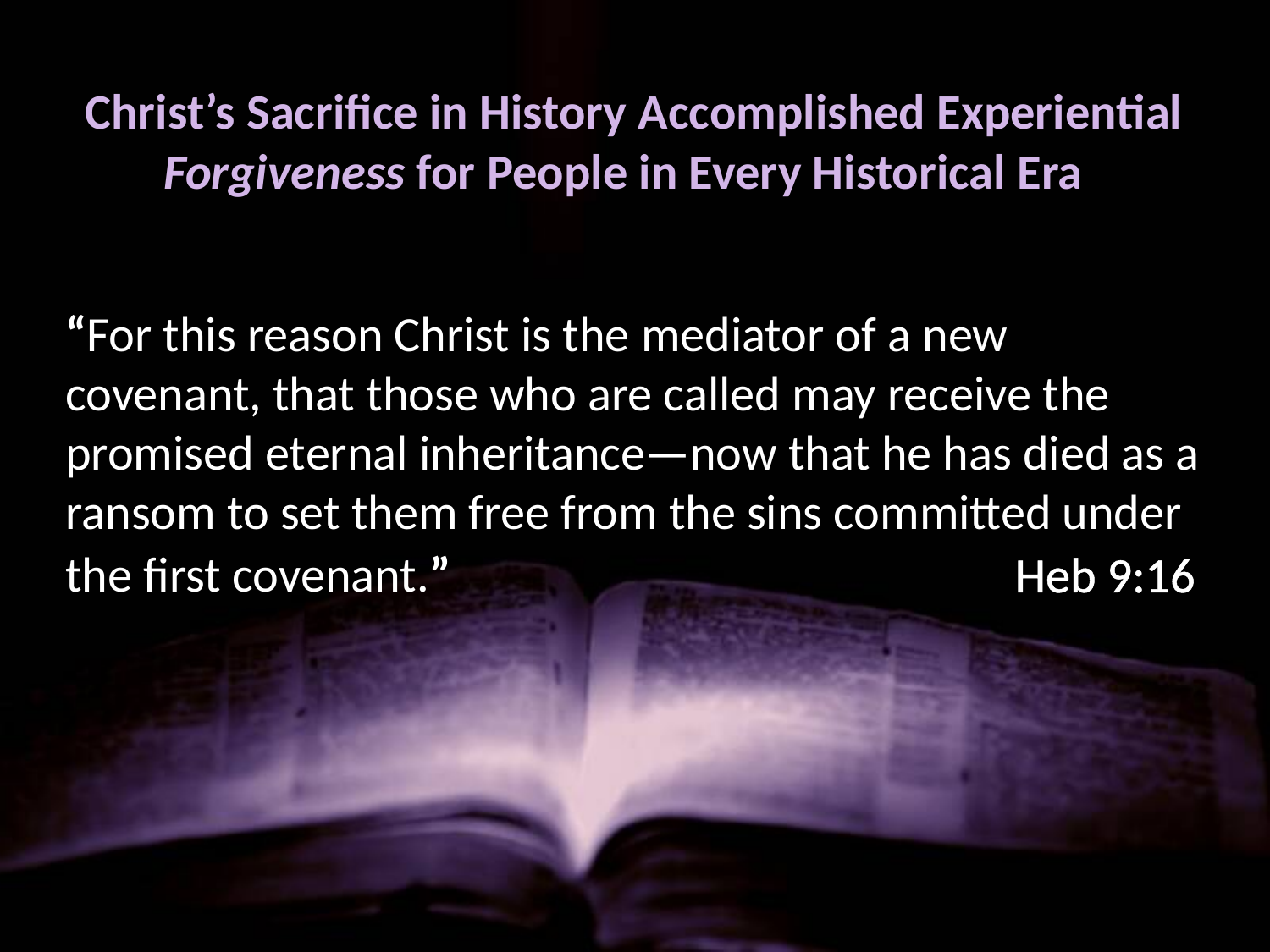

# Christ’s Sacrifice in History Accomplished Experiential Forgiveness for People in Every Historical Era
“For this reason Christ is the mediator of a new covenant, that those who are called may receive the promised eternal inheritance—now that he has died as a ransom to set them free from the sins committed under the first covenant.” 				     Heb 9:16